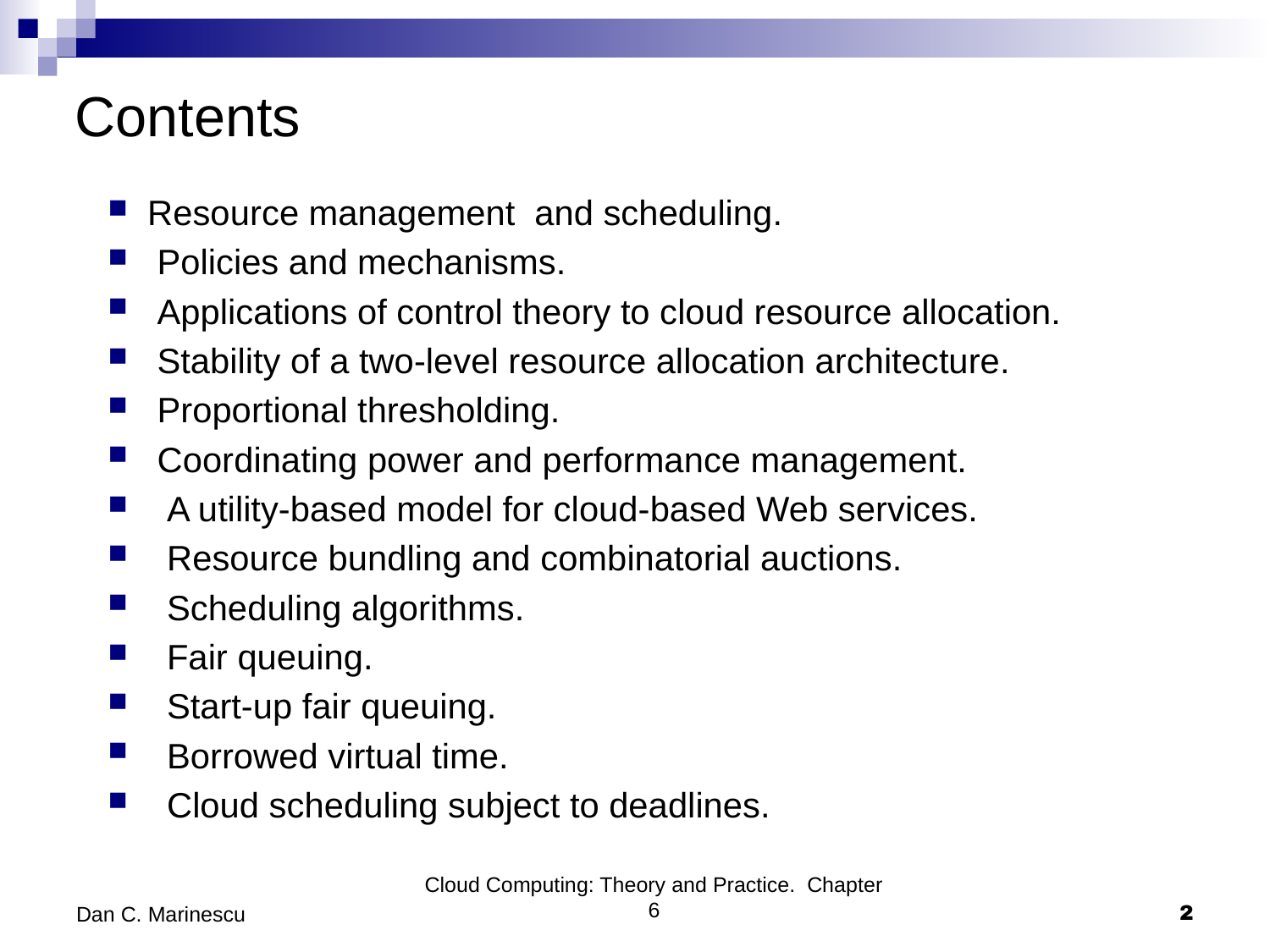

# Contents
  Resource management  and scheduling.
   Policies and mechanisms.
   Applications of control theory to cloud resource allocation.
   Stability of a two-level resource allocation architecture.
   Proportional thresholding.
   Coordinating power and performance management.
    A utility-based model for cloud-based Web services.
    Resource bundling and combinatorial auctions.
    Scheduling algorithms.
    Fair queuing.
    Start-up fair queuing.
    Borrowed virtual time.
    Cloud scheduling subject to deadlines.
Dan C. Marinescu
2
Cloud Computing: Theory and Practice.  Chapter 6